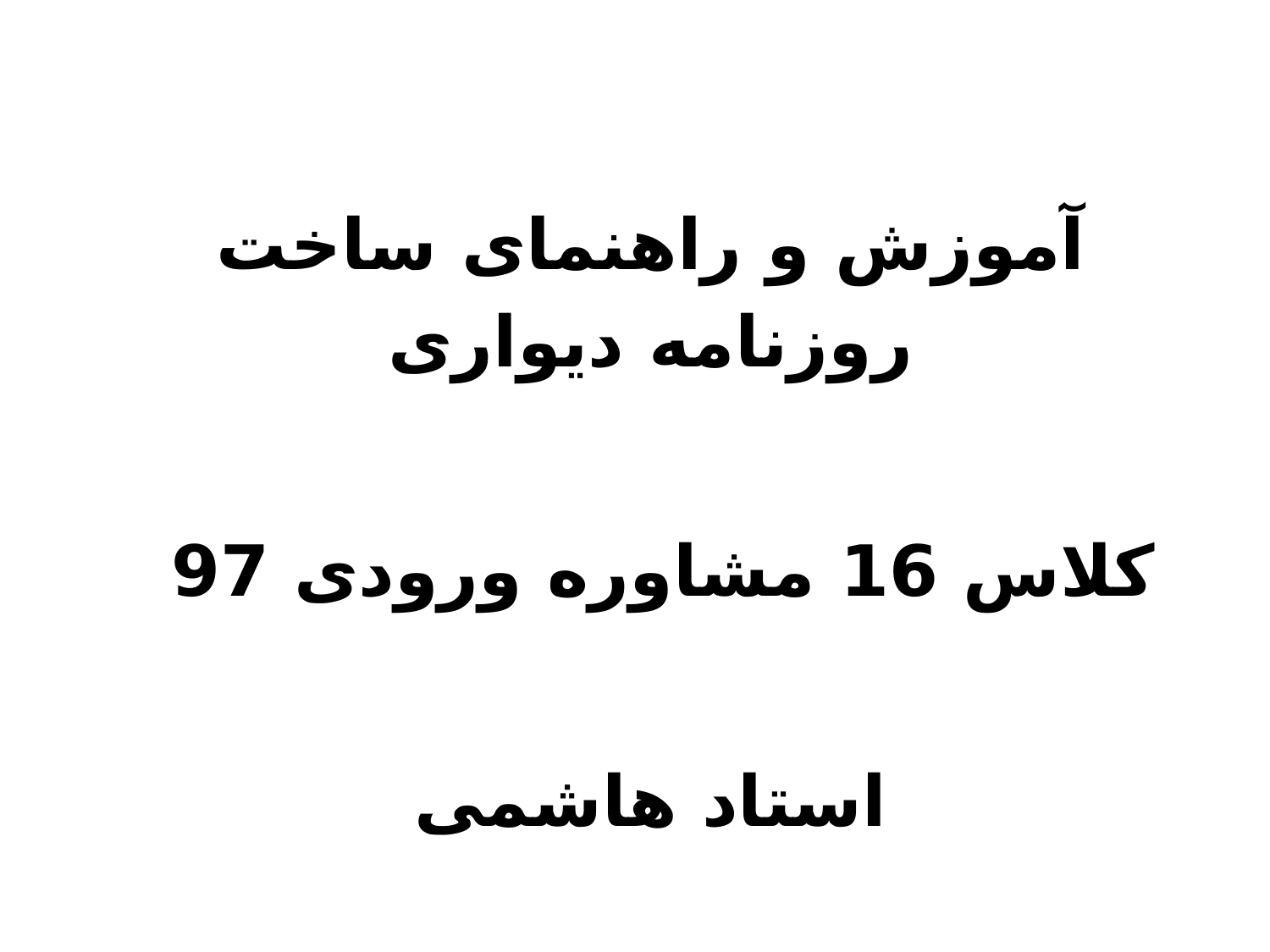

آموزش و راهنمای ساخت روزنامه دیواری

کلاس 16 مشاوره ورودی 97

استاد هاشمی